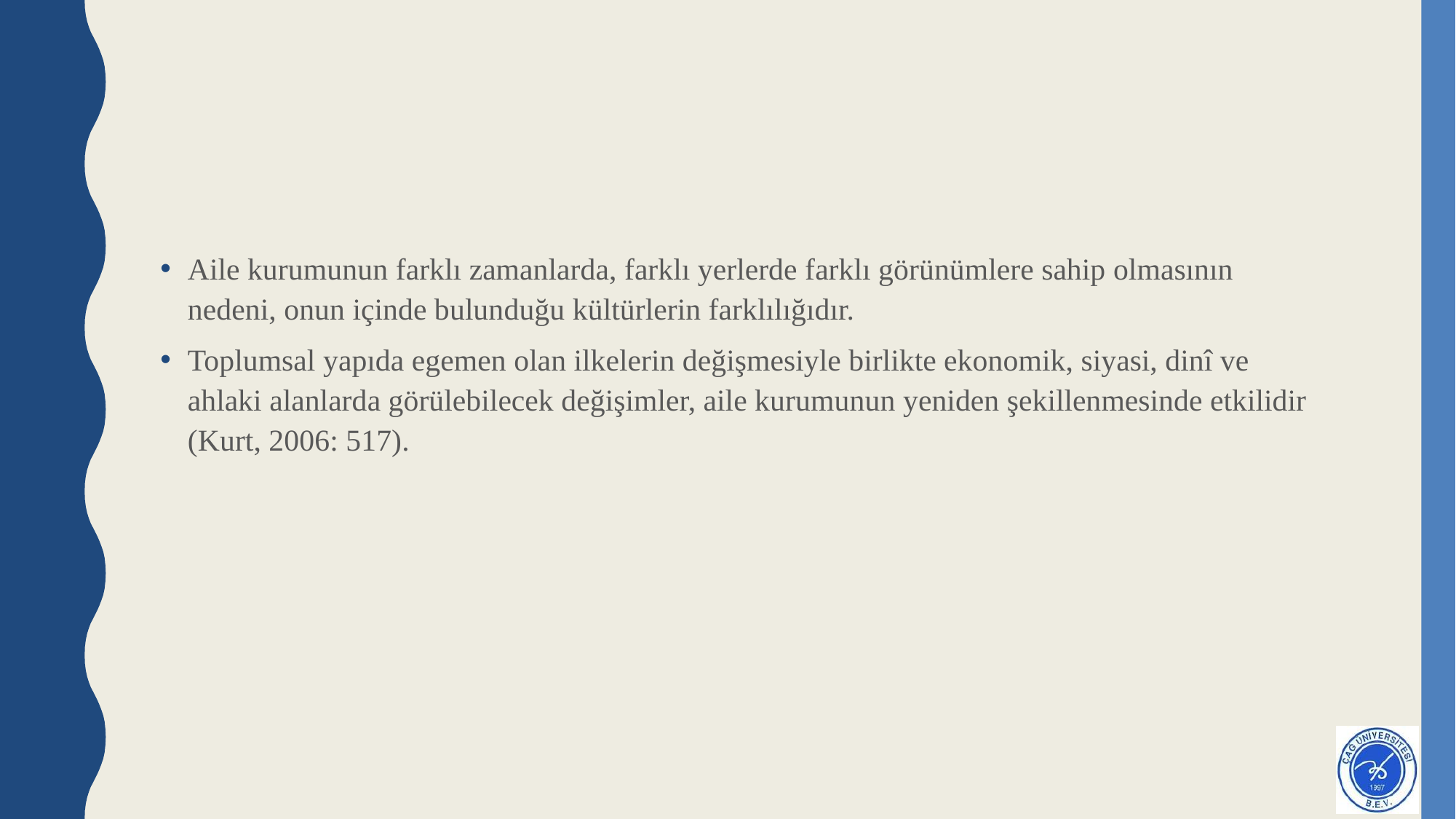

#
Aile kurumunun farklı zamanlarda, farklı yerlerde farklı görünümlere sahip olmasının nedeni, onun içinde bulunduğu kültürlerin farklılığıdır.
Toplumsal yapıda egemen olan ilkelerin değişmesiyle birlikte ekonomik, siyasi, dinî ve ahlaki alanlarda görülebilecek değişimler, aile kurumunun yeniden şekillenmesinde etkilidir (Kurt, 2006: 517).